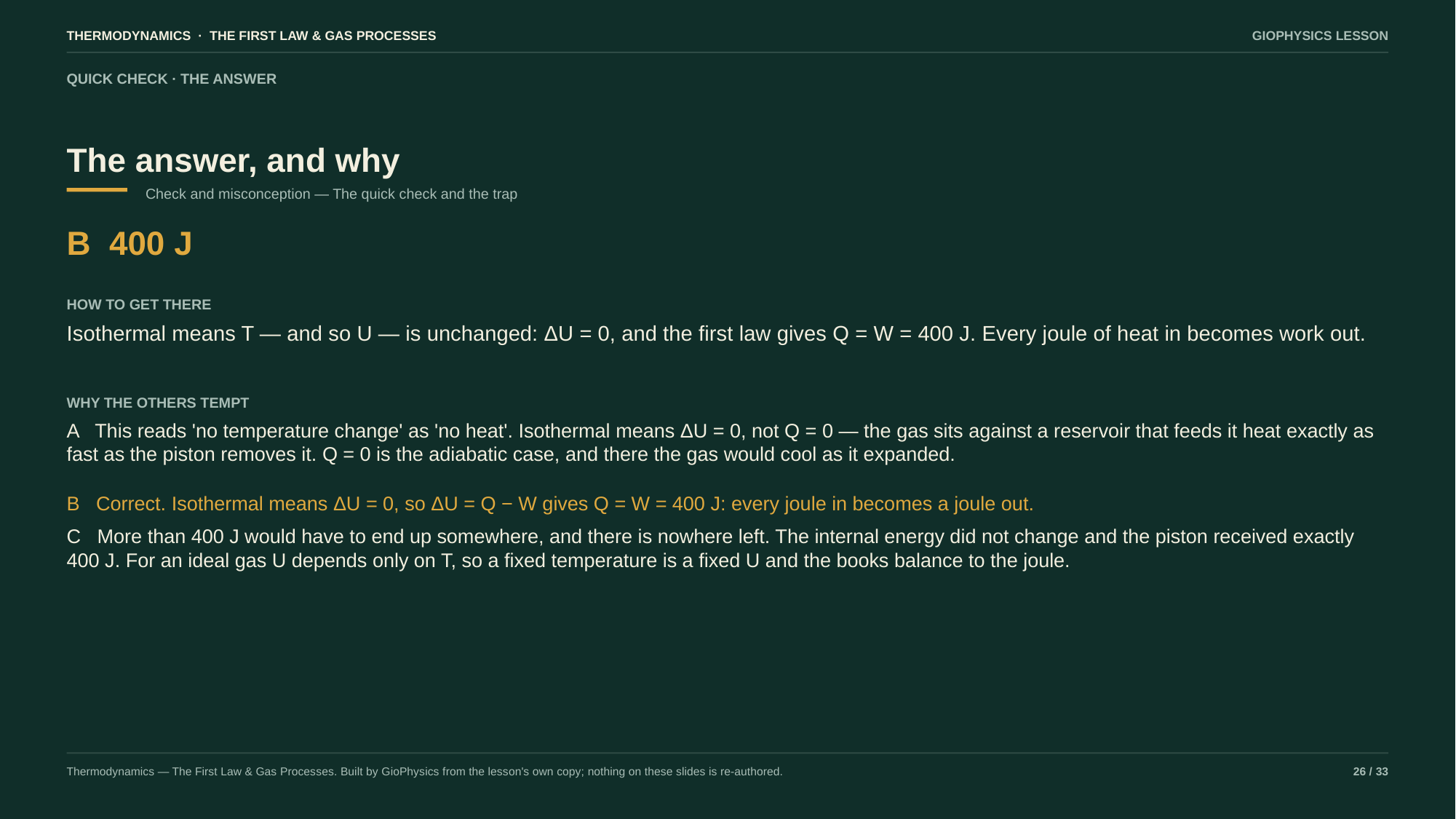

THERMODYNAMICS  ·  THE FIRST LAW & GAS PROCESSES
GIOPHYSICS LESSON

QUICK CHECK · THE ANSWER
The answer, and why
Check and misconception — The quick check and the trap

B  400 J
HOW TO GET THERE
Isothermal means T — and so U — is unchanged: ΔU = 0, and the first law gives Q = W = 400 J. Every joule of heat in becomes work out.
WHY THE OTHERS TEMPT
A   This reads 'no temperature change' as 'no heat'. Isothermal means ΔU = 0, not Q = 0 — the gas sits against a reservoir that feeds it heat exactly as fast as the piston removes it. Q = 0 is the adiabatic case, and there the gas would cool as it expanded.
B   Correct. Isothermal means ΔU = 0, so ΔU = Q − W gives Q = W = 400 J: every joule in becomes a joule out.
C   More than 400 J would have to end up somewhere, and there is nowhere left. The internal energy did not change and the piston received exactly 400 J. For an ideal gas U depends only on T, so a fixed temperature is a fixed U and the books balance to the joule.

Thermodynamics — The First Law & Gas Processes. Built by GioPhysics from the lesson's own copy; nothing on these slides is re-authored.
26 / 33